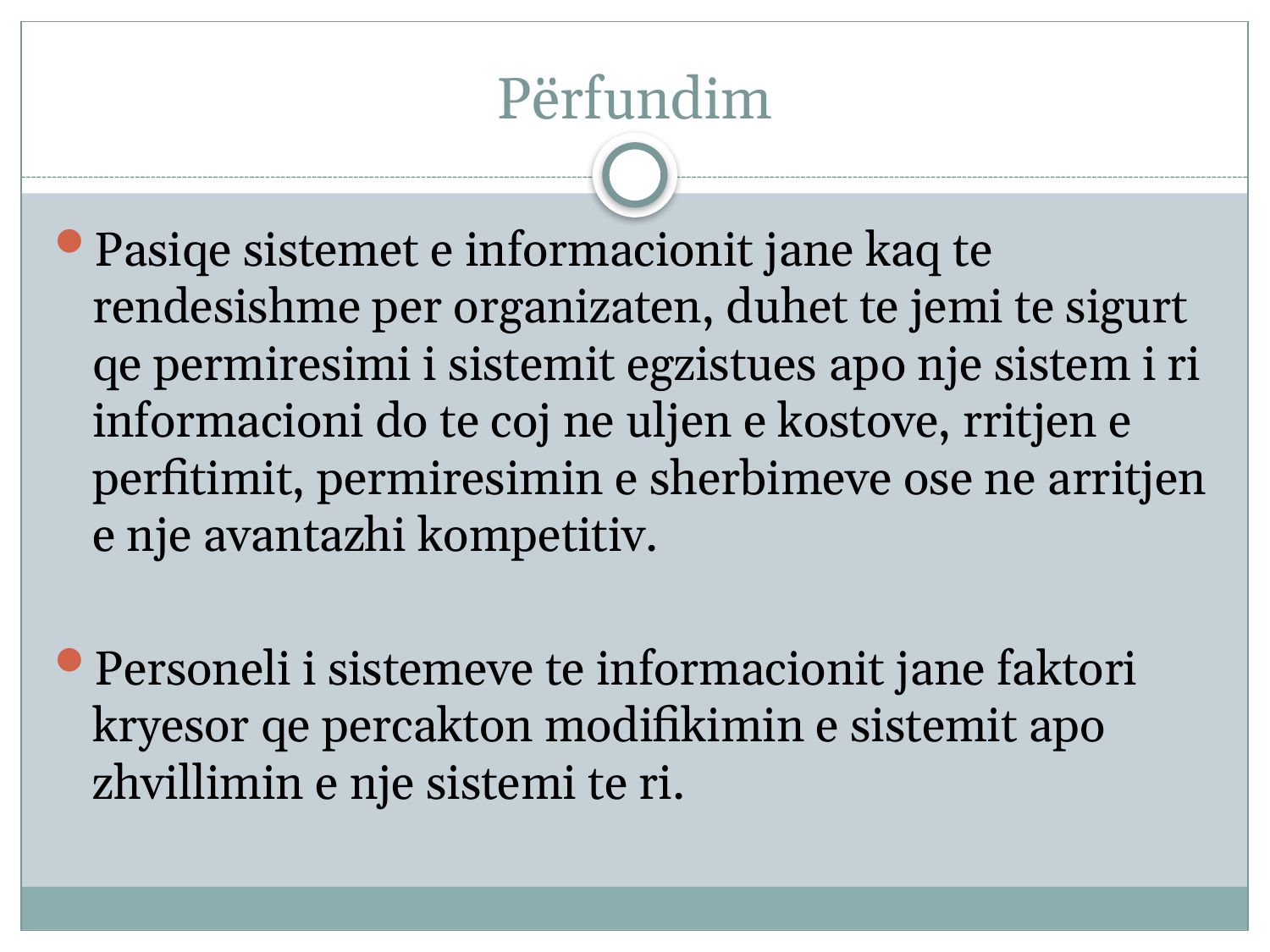

# Përfundim
Pasiqe sistemet e informacionit jane kaq te rendesishme per organizaten, duhet te jemi te sigurt qe permiresimi i sistemit egzistues apo nje sistem i ri informacioni do te coj ne uljen e kostove, rritjen e perfitimit, permiresimin e sherbimeve ose ne arritjen e nje avantazhi kompetitiv.

Personeli i sistemeve te informacionit jane faktori kryesor qe percakton modifikimin e sistemit apo zhvillimin e nje sistemi te ri.